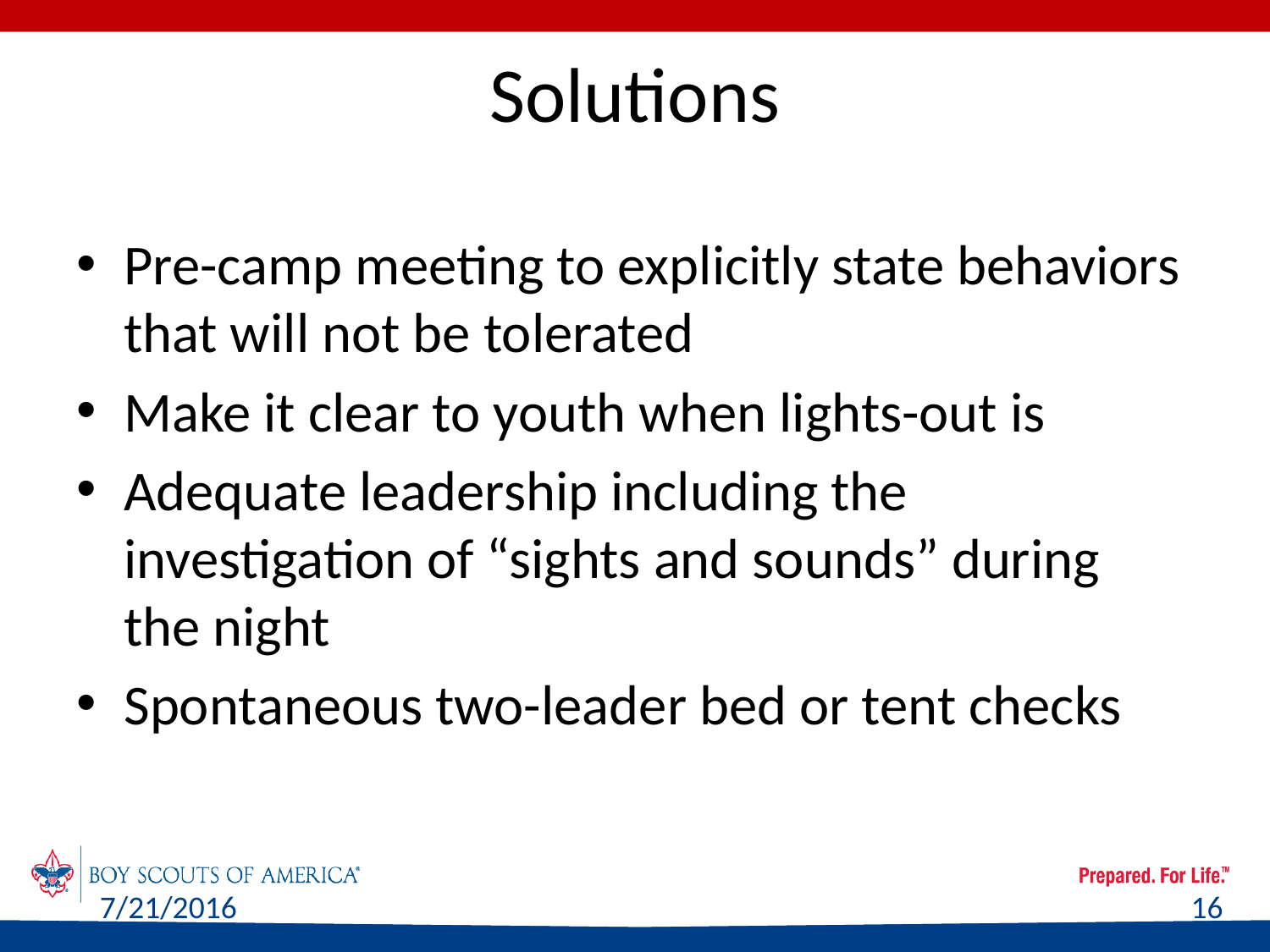

# Solutions
Pre-camp meeting to explicitly state behaviors that will not be tolerated
Make it clear to youth when lights-out is
Adequate leadership including the investigation of “sights and sounds” during
the night
Spontaneous two-leader bed or tent checks